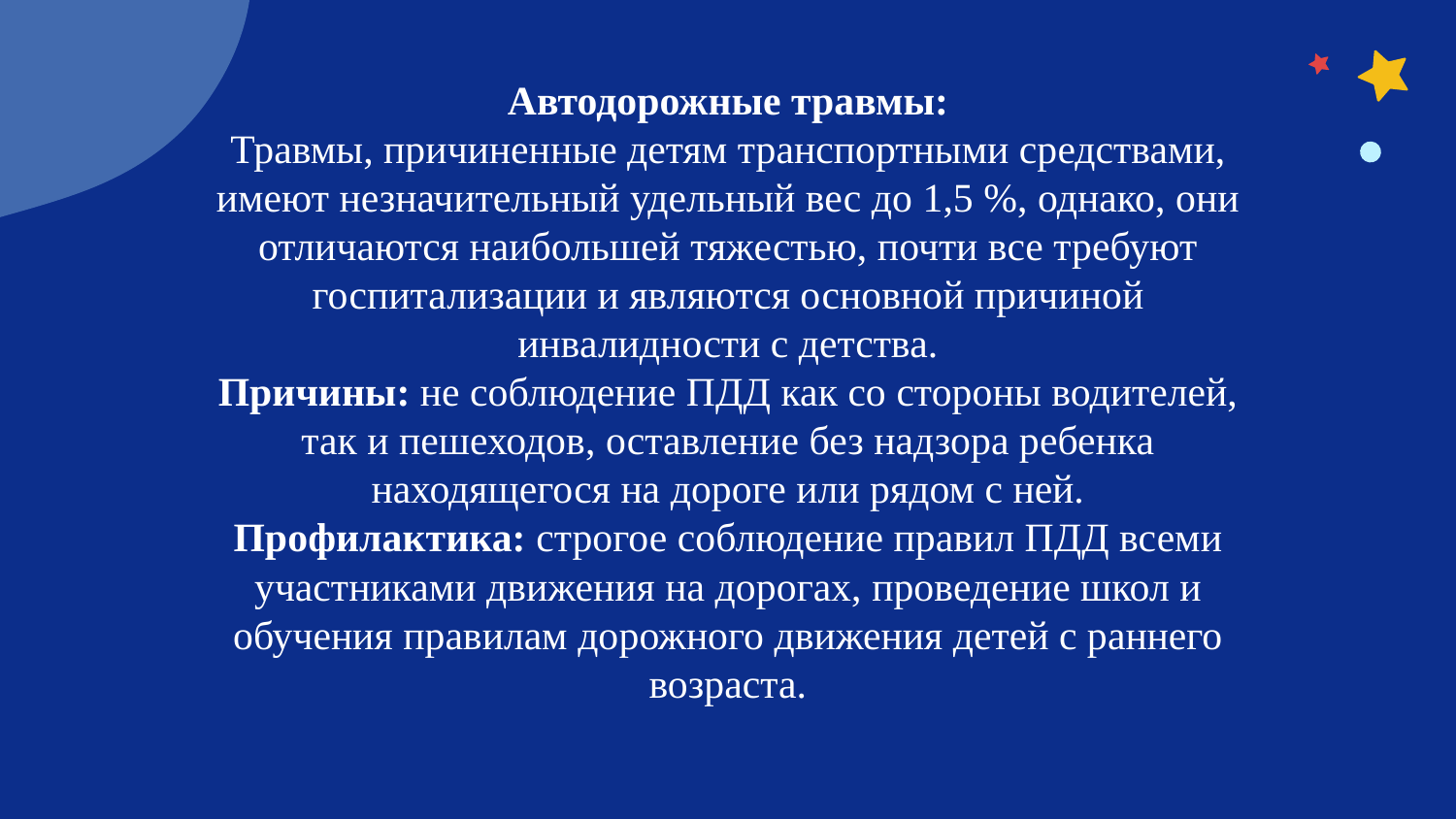

# Автодорожные травмы: Травмы, причиненные детям транспортными средствами, имеют незначительный удельный вес до 1,5 %, однако, они отличаются наибольшей тяжестью, почти все требуют госпитализации и являются основной причиной инвалидности с детства. Причины: не соблюдение ПДД как со стороны водителей, так и пешеходов, оставление без надзора ребенка находящегося на дороге или рядом с ней. Профилактика: строгое соблюдение правил ПДД всеми участниками движения на дорогах, проведение школ и обучения правилам дорожного движения детей с раннего возраста.